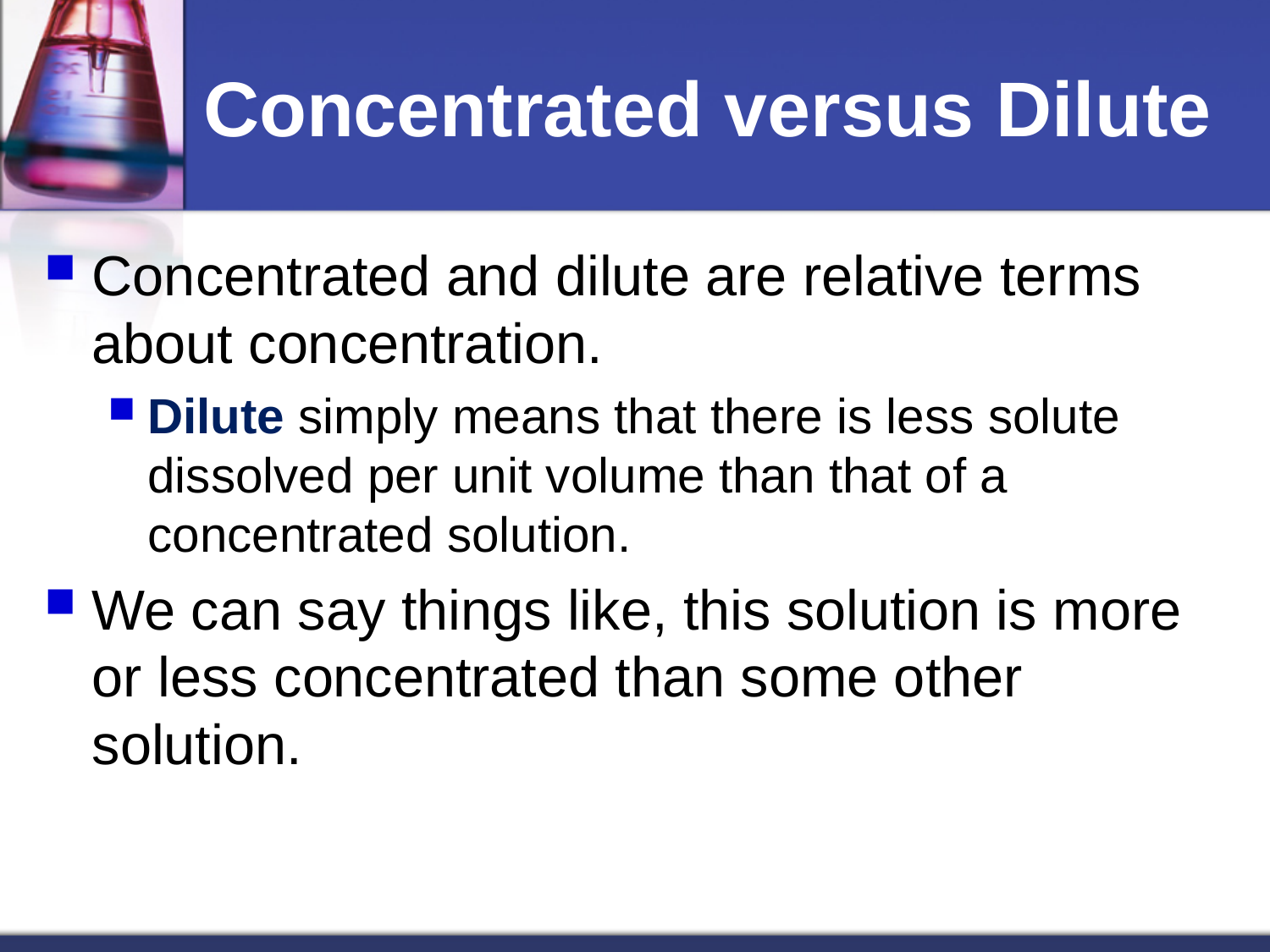

# Concentrated versus Dilute
Concentrated and dilute are relative terms about concentration.
Dilute simply means that there is less solute dissolved per unit volume than that of a concentrated solution.
We can say things like, this solution is more or less concentrated than some other solution.